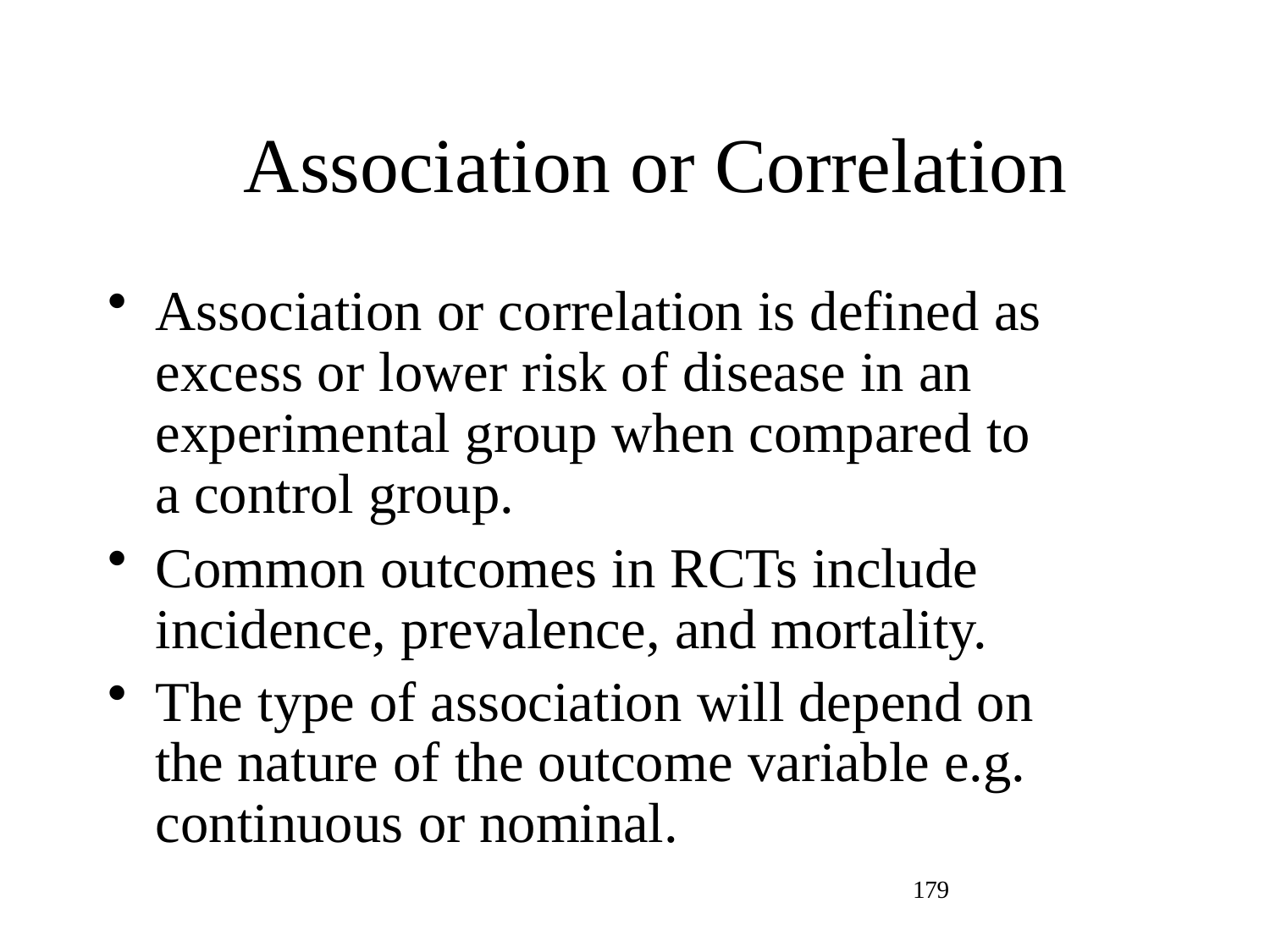

# Association or Correlation
Association or correlation is defined as excess or lower risk of disease in an experimental group when compared to a control group.
Common outcomes in RCTs include incidence, prevalence, and mortality.
The type of association will depend on the nature of the outcome variable e.g. continuous or nominal.
179